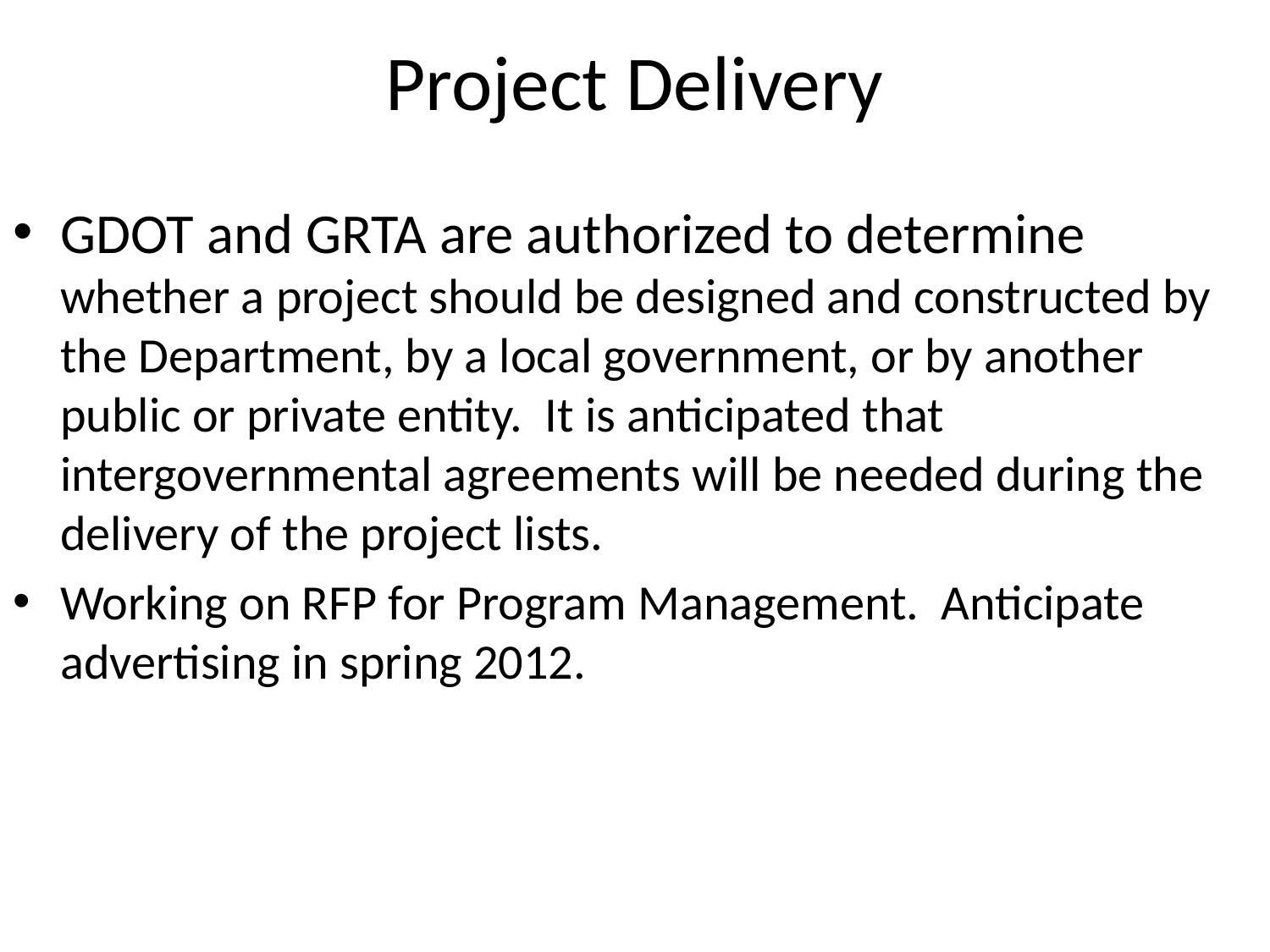

# Project Delivery
GDOT and GRTA are authorized to determine whether a project should be designed and constructed by the Department, by a local government, or by another public or private entity.  It is anticipated that intergovernmental agreements will be needed during the delivery of the project lists.
Working on RFP for Program Management.  Anticipate advertising in spring 2012.